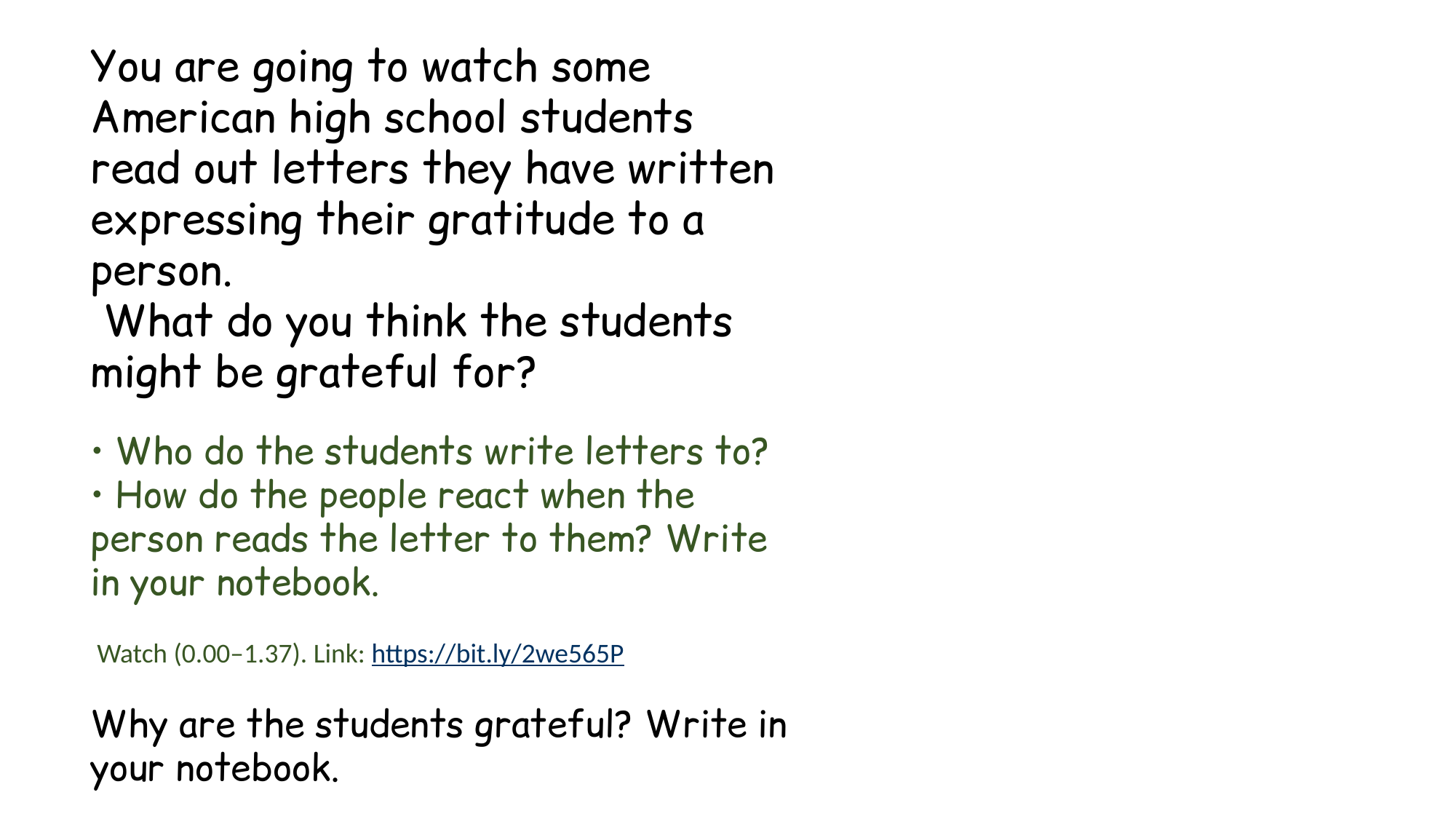

You are going to watch some American high school students read out letters they have written expressing their gratitude to a person.
 What do you think the students might be grateful for?

• Who do the students write letters to?
• How do the people react when the person reads the letter to them? Write in your notebook.

 Watch (0.00–1.37). Link: https://bit.ly/2we565P

Why are the students grateful? Write in your notebook.